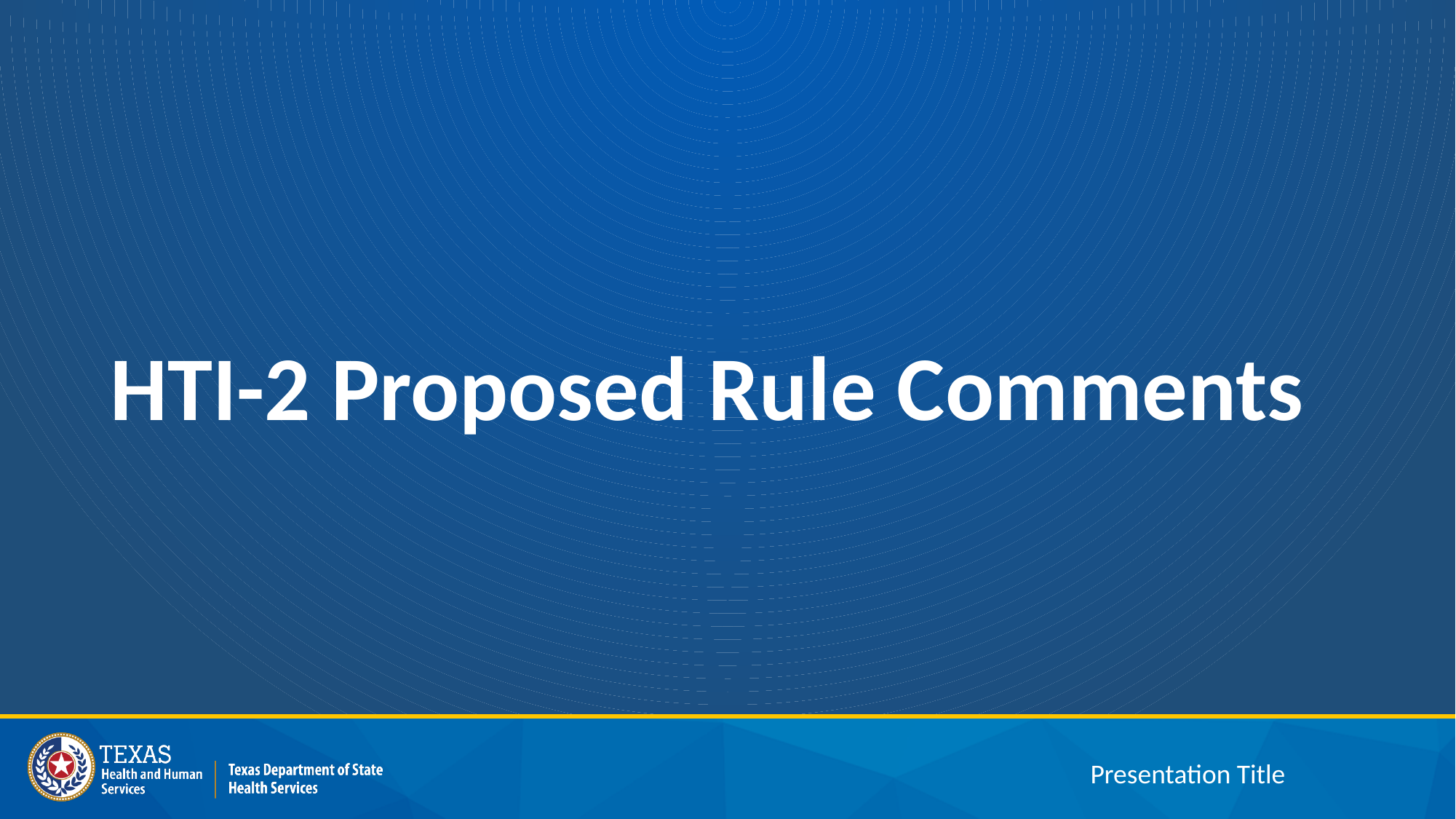

# HTI-2 Proposed Rule Comments

Presentation Title